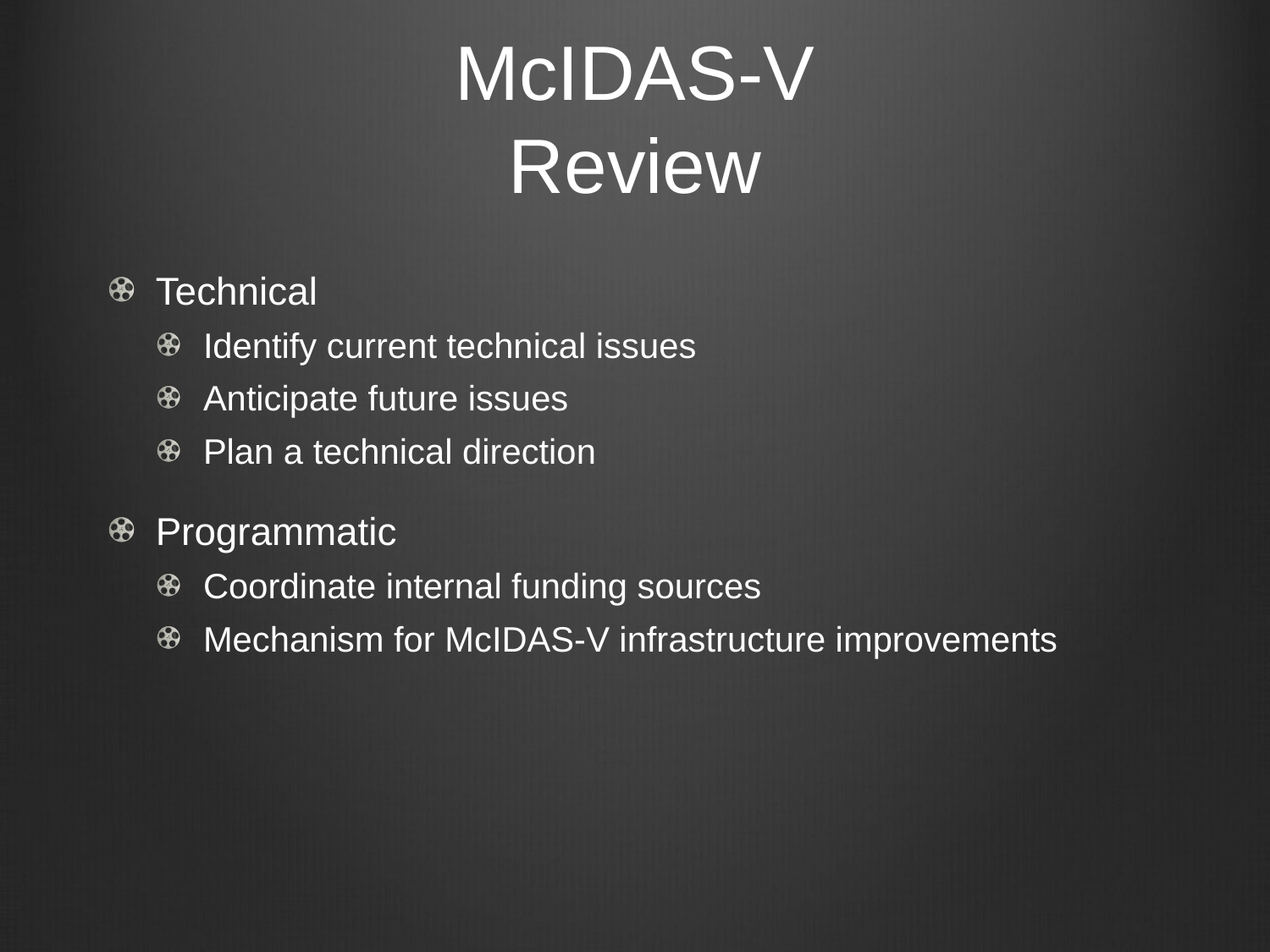

# McIDAS-V Review
Technical
Identify current technical issues
Anticipate future issues
Plan a technical direction
Programmatic
Coordinate internal funding sources
Mechanism for McIDAS-V infrastructure improvements